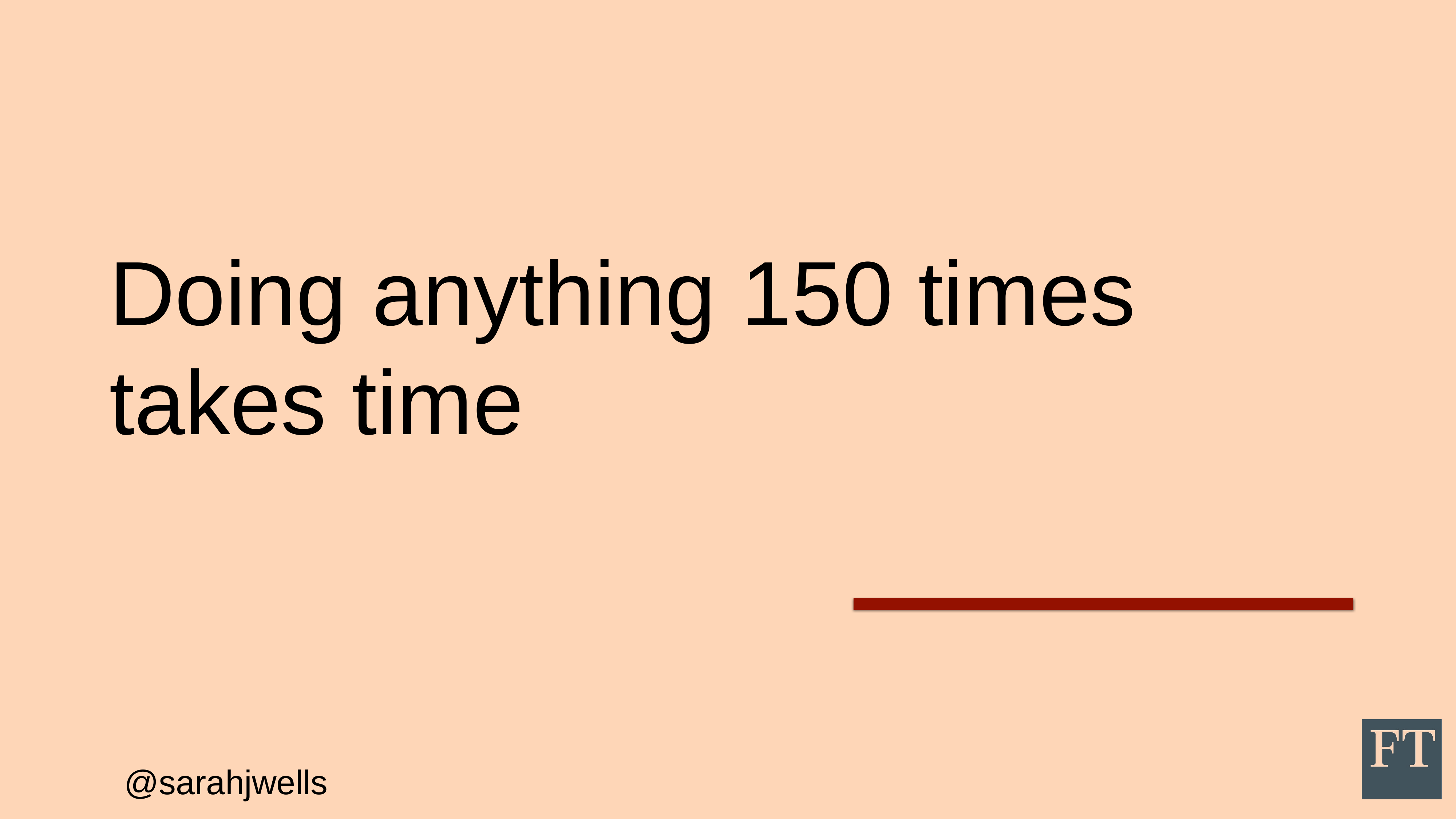

# Doing anything 150 times takes time